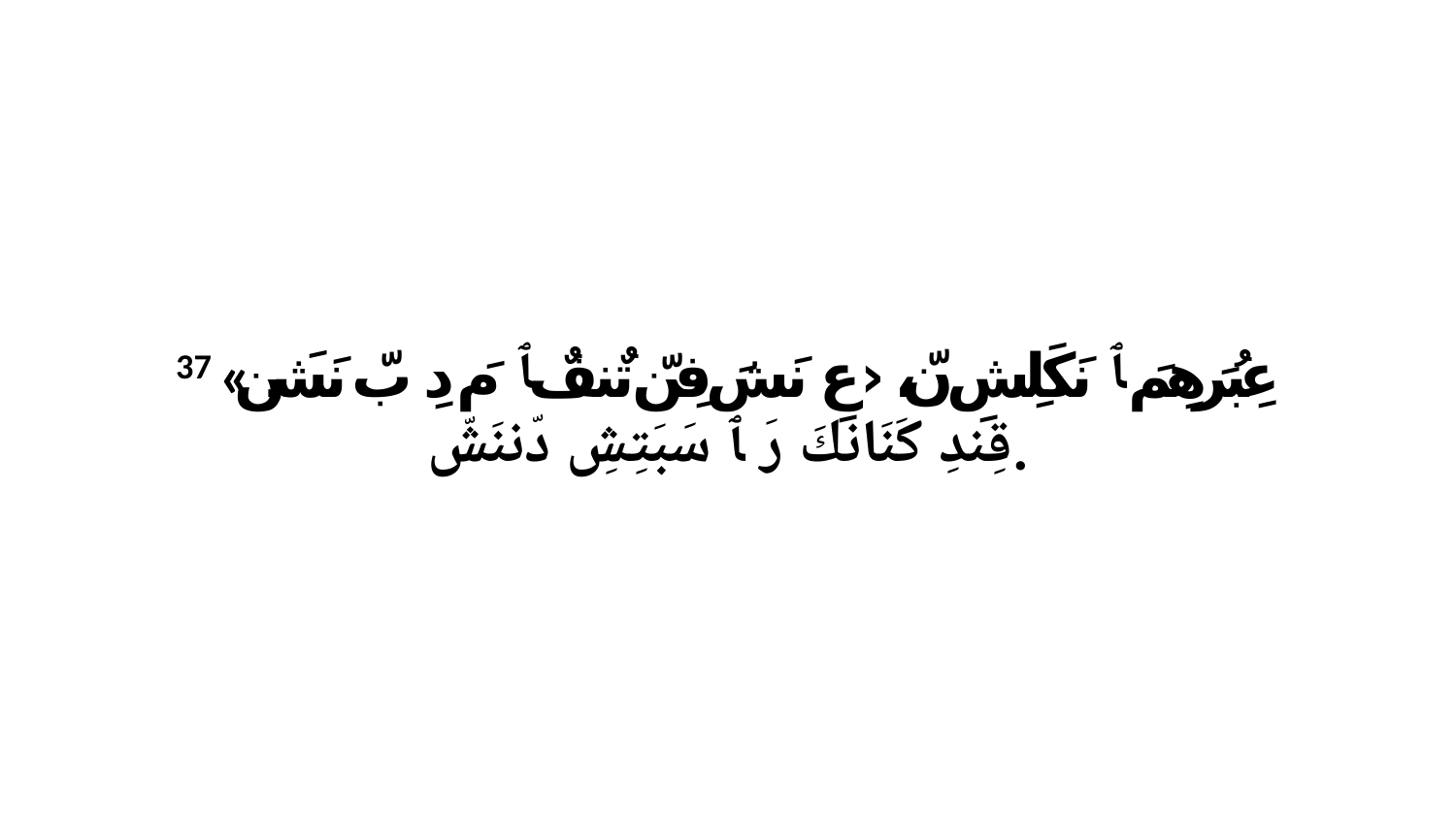

37 «عِبُرَهِمَ ﭑ نَكَلِشِ نّ، ‹عِ نَشَ فِنّ تٌنفٌ ﭑ مَ دِ بّ نَشَن قِندِ كَنَانكَ رَ ﭑ سَبَتِشِ دّننَشّ.